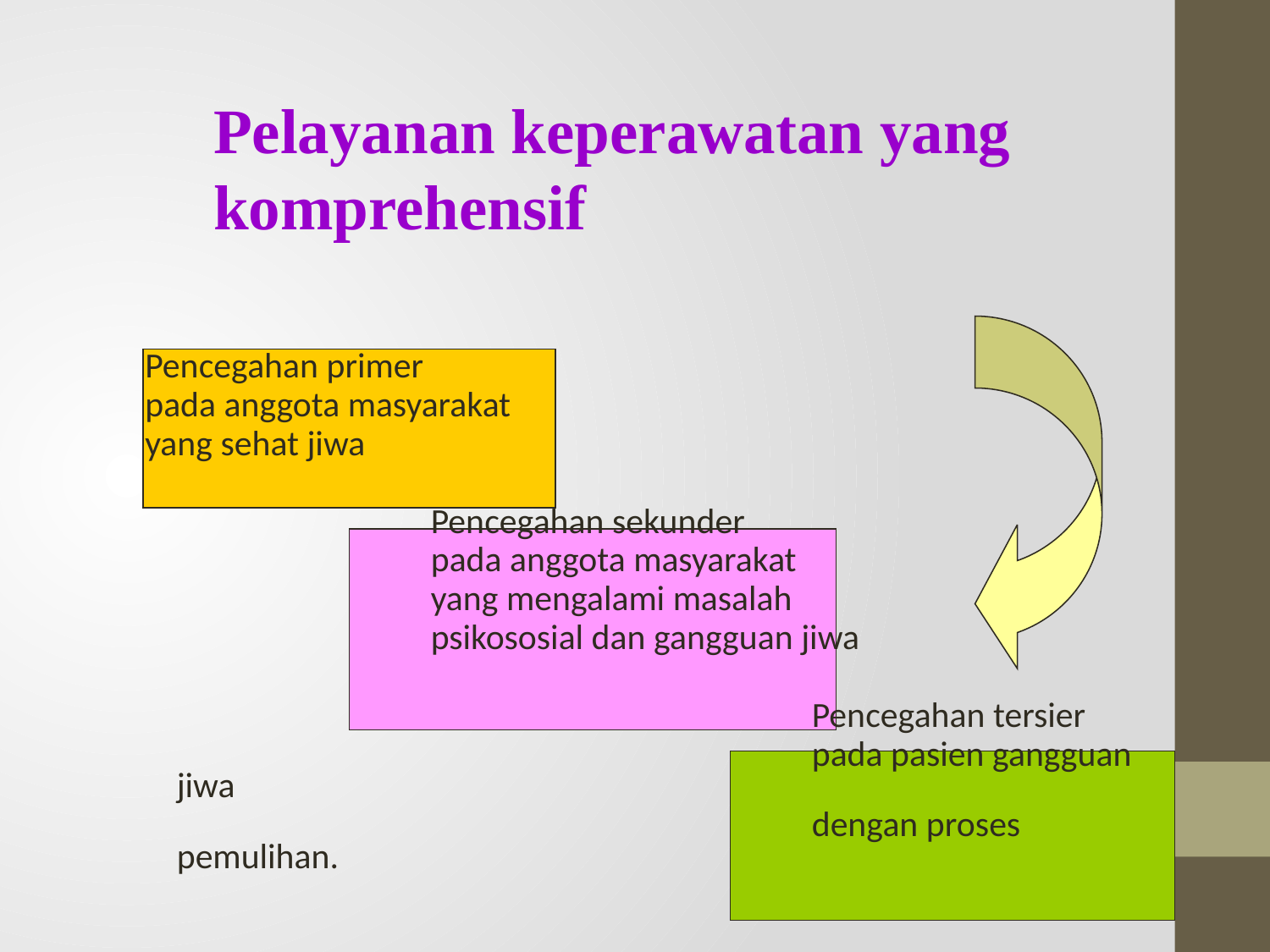

Pelayanan keperawatan yang komprehensif

Pencegahan primer
pada anggota masyarakat
yang sehat jiwa

			Pencegahan sekunder
     		pada anggota masyarakat
			yang mengalami masalah
     		psikososial dan gangguan jiwa

						Pencegahan tersier
     					pada pasien gangguan jiwa
     					dengan proses pemulihan.